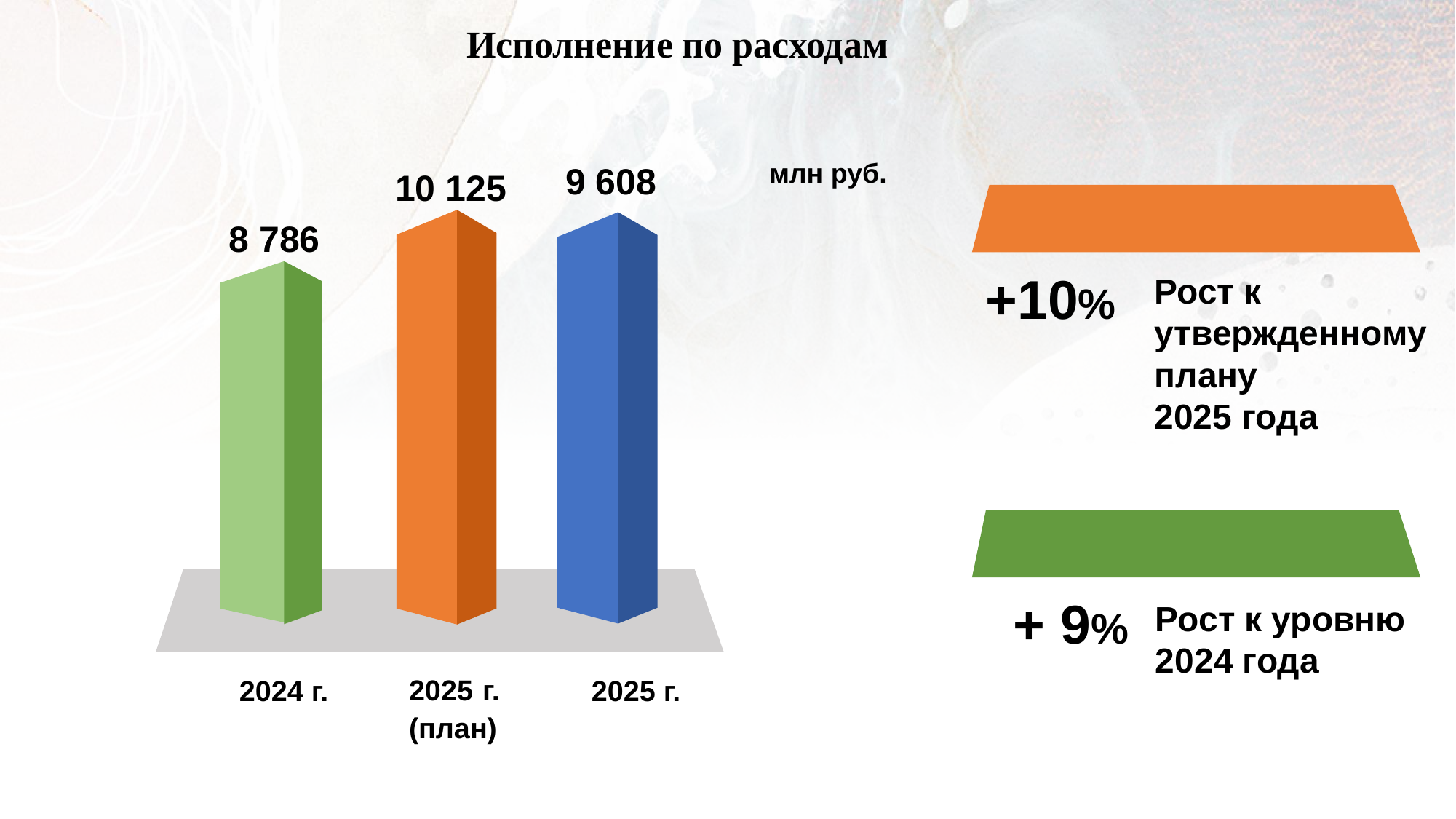

Исполнение по расходам
9 608
млн руб.
10 125
8 786

+10%

Рост к
утвержденному плану
2025 года

+ 9%
Рост к уровню
2024 года

2024 г.
2025 г.
2025 г. (план)